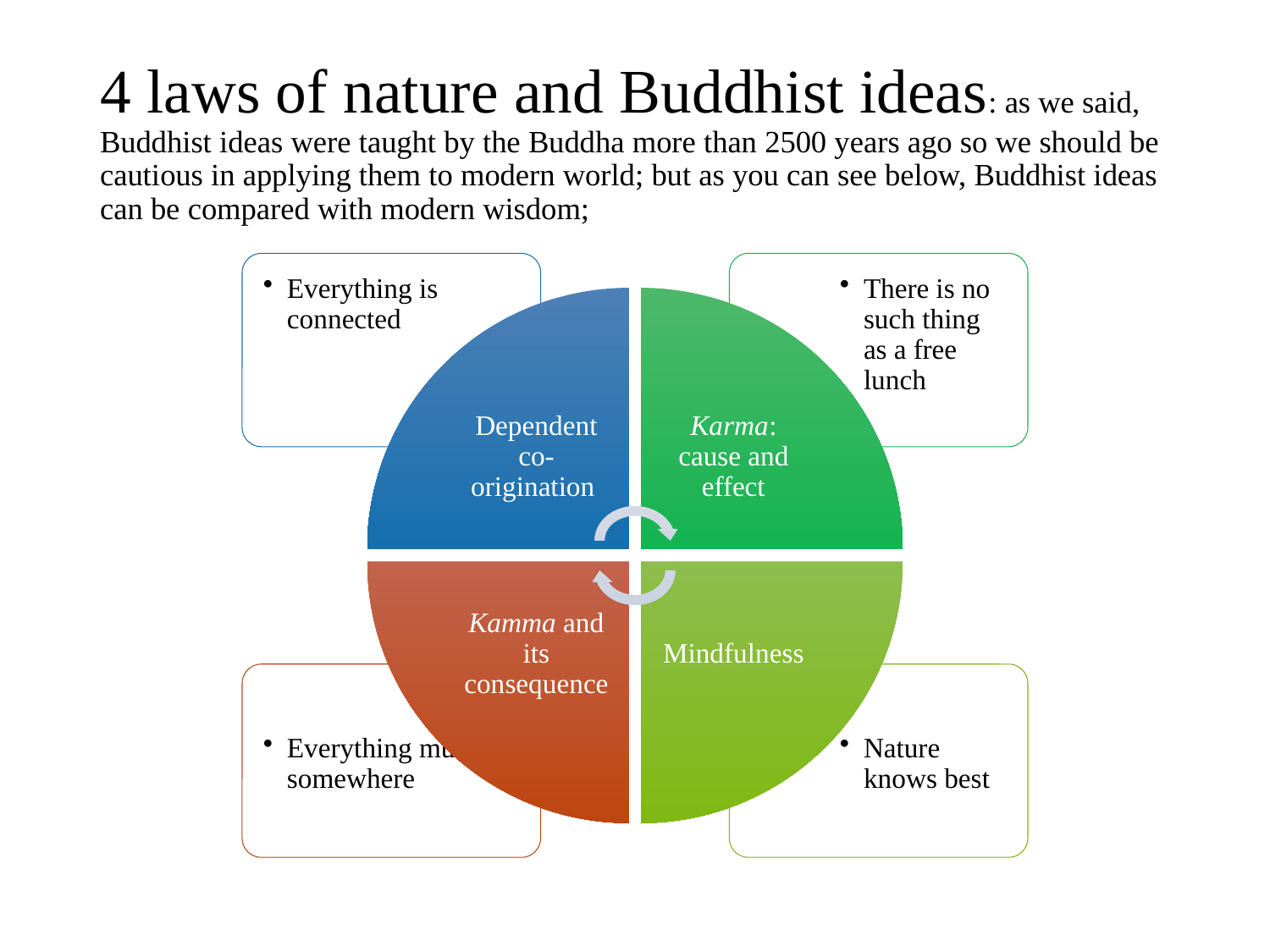

# 4 laws of nature and Buddhist ideas: as we said, Buddhist ideas were taught by the Buddha more than 2500 years ago so we should be cautious in applying them to modern world; but as you can see below, Buddhist ideas can be compared with modern wisdom;
Nature knows best
Everything must go somewhere
There is no such thing as a free lunch
Everything is connected
Dependent co-origination
Karma: cause and effect
Mindfulness
Kamma and its consequence